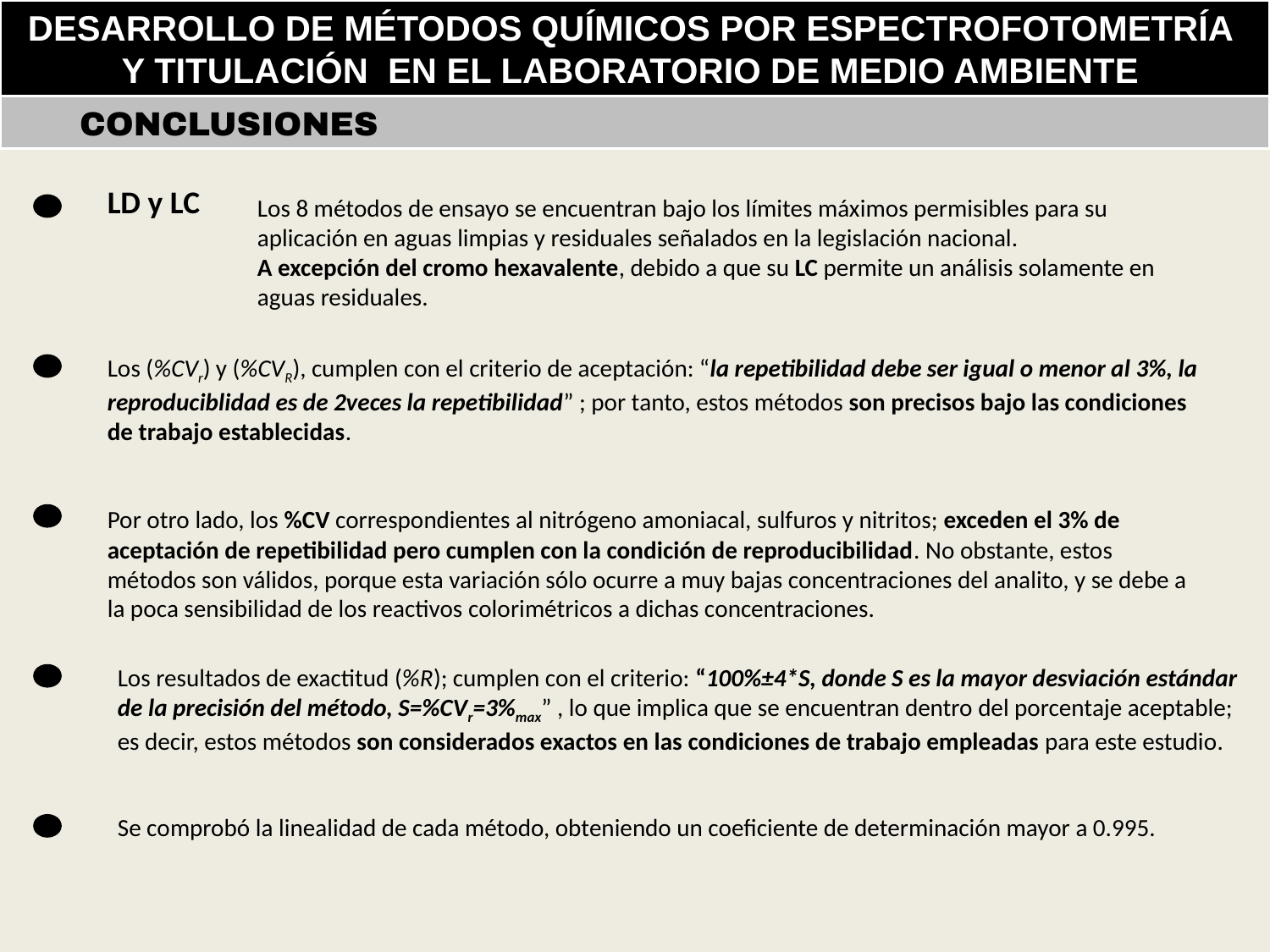

DESARROLLO DE MÉTODOS QUÍMICOS POR ESPECTROFOTOMETRÍA  Y TITULACIÓN  EN EL LABORATORIO DE MEDIO AMBIENTE

      CONCLUSIONES
LD y LC
Los 8 métodos de ensayo se encuentran bajo los límites máximos permisibles para su aplicación en aguas limpias y residuales señalados en la legislación nacional.
A excepción del cromo hexavalente, debido a que su LC permite un análisis solamente en aguas residuales.

Los (%CVr) y (%CVR), cumplen con el criterio de aceptación: “la repetibilidad debe ser igual o menor al 3%, la reproduciblidad es de 2veces la repetibilidad” ; por tanto, estos métodos son precisos bajo las condiciones de trabajo establecidas.

Por otro lado, los %CV correspondientes al nitrógeno amoniacal, sulfuros y nitritos; exceden el 3% de aceptación de repetibilidad pero cumplen con la condición de reproducibilidad. No obstante, estos métodos son válidos, porque esta variación sólo ocurre a muy bajas concentraciones del analito, y se debe a la poca sensibilidad de los reactivos colorimétricos a dichas concentraciones.

Los resultados de exactitud (%R); cumplen con el criterio: “100%±4*S, donde S es la mayor desviación estándar de la precisión del método, S=%CVr=3%max” , lo que implica que se encuentran dentro del porcentaje aceptable; es decir, estos métodos son considerados exactos en las condiciones de trabajo empleadas para este estudio.

Se comprobó la linealidad de cada método, obteniendo un coeficiente de determinación mayor a 0.995.